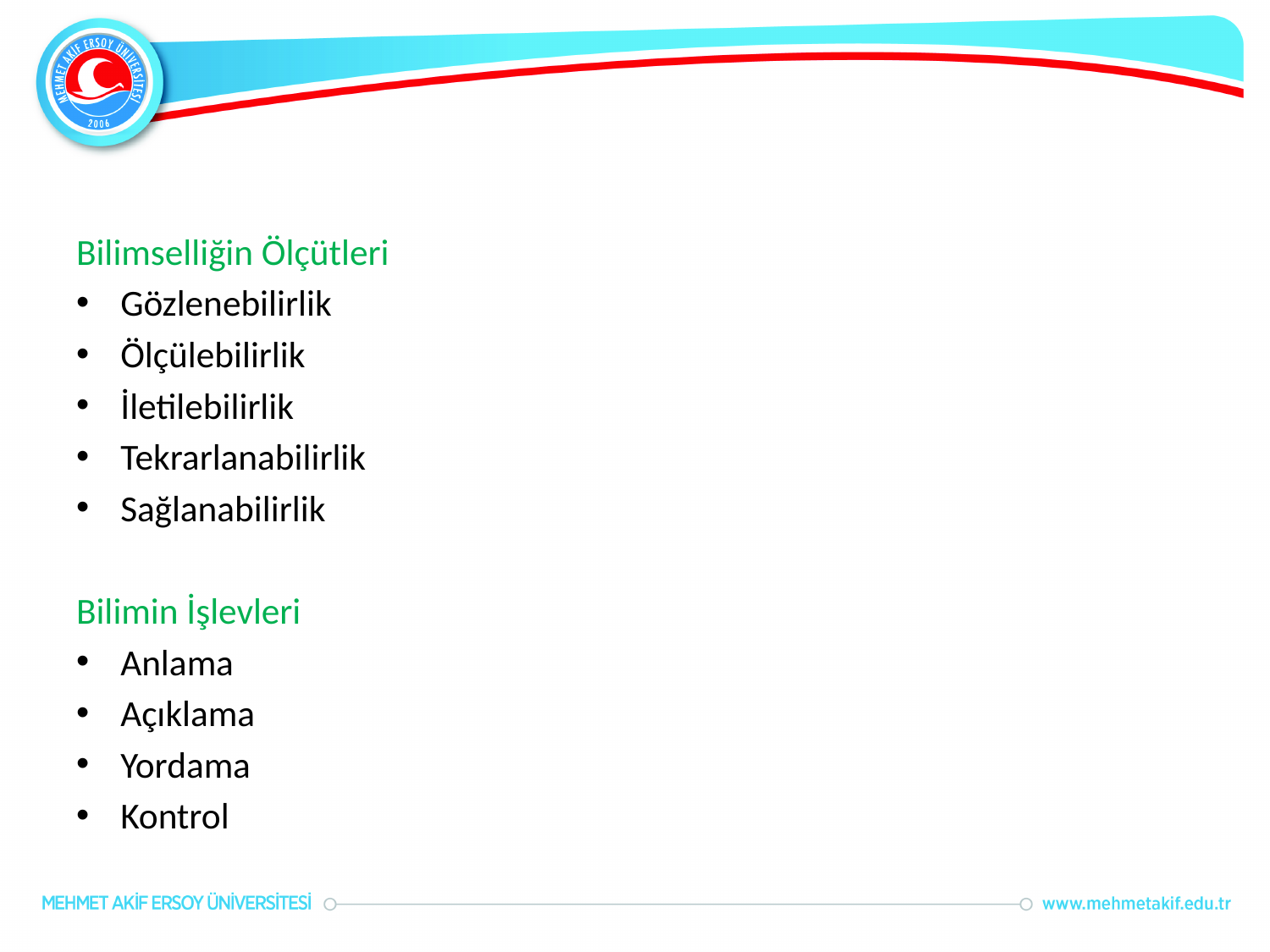

#
Bilimselliğin Ölçütleri
Gözlenebilirlik
Ölçülebilirlik
İletilebilirlik
Tekrarlanabilirlik
Sağlanabilirlik

Bilimin İşlevleri
Anlama
Açıklama
Yordama
Kontrol